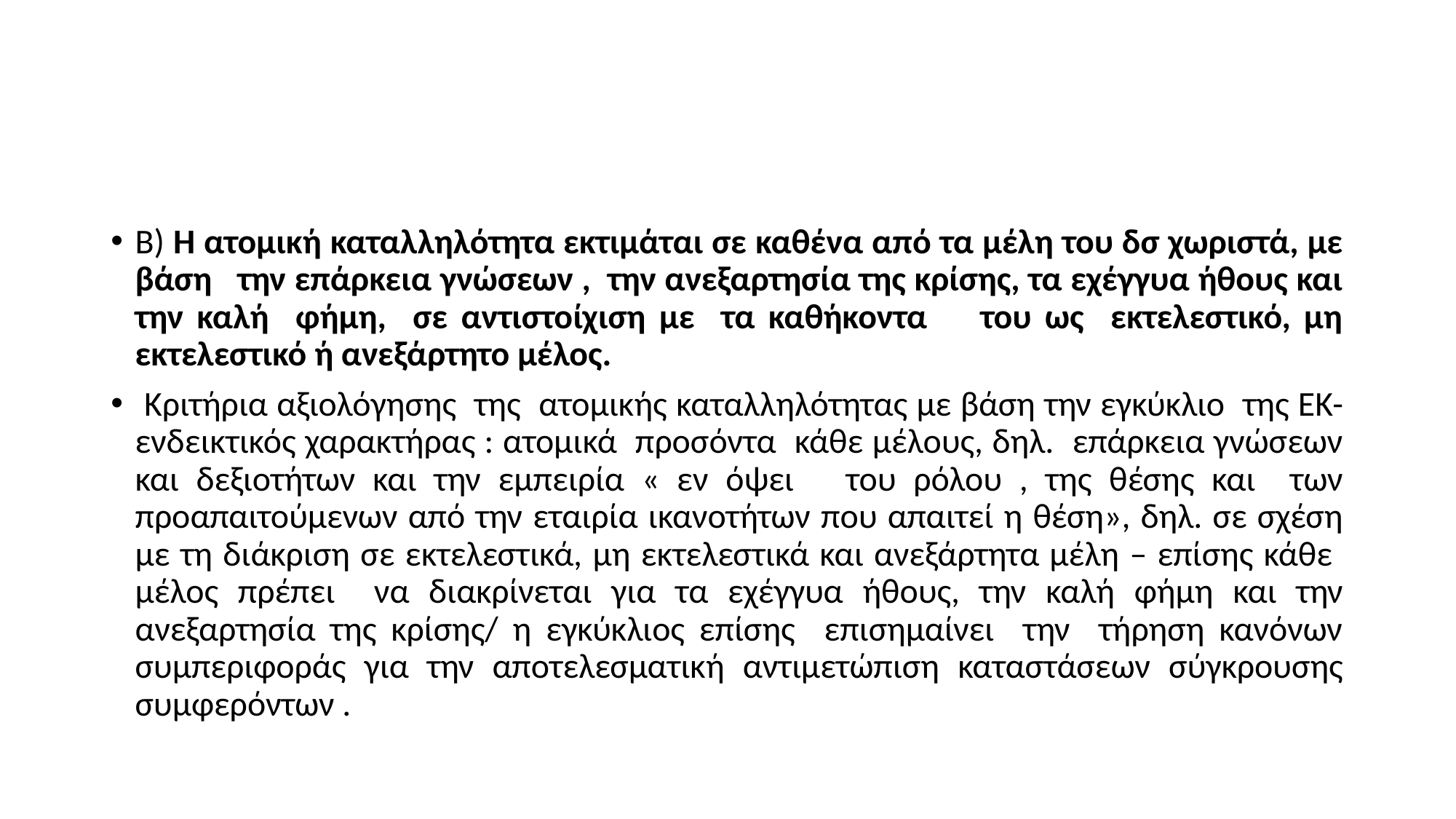

#
Β) Η ατομική καταλληλότητα εκτιμάται σε καθένα από τα μέλη του δσ χωριστά, με βάση   την επάρκεια γνώσεων ,  την ανεξαρτησία της κρίσης, τα εχέγγυα ήθους και την καλή  φήμη,  σε αντιστοίχιση με  τα καθήκοντα    του ως  εκτελεστικό, μη εκτελεστικό ή ανεξάρτητο μέλος.
 Κριτήρια αξιολόγησης  της  ατομικής καταλληλότητας με βάση την εγκύκλιο  της ΕΚ-ενδεικτικός χαρακτήρας : ατομικά  προσόντα  κάθε μέλους, δηλ.  επάρκεια γνώσεων και δεξιοτήτων και την εμπειρία « εν όψει   του ρόλου , της θέσης και  των προαπαιτούμενων από την εταιρία ικανοτήτων που απαιτεί η θέση», δηλ. σε σχέση με τη διάκριση σε εκτελεστικά, μη εκτελεστικά και ανεξάρτητα μέλη – επίσης κάθε  μέλος πρέπει  να διακρίνεται για τα εχέγγυα ήθους, την καλή φήμη και την ανεξαρτησία της κρίσης/ η εγκύκλιος επίσης  επισημαίνει  την  τήρηση κανόνων συμπεριφοράς για την αποτελεσματική αντιμετώπιση καταστάσεων σύγκρουσης συμφερόντων .